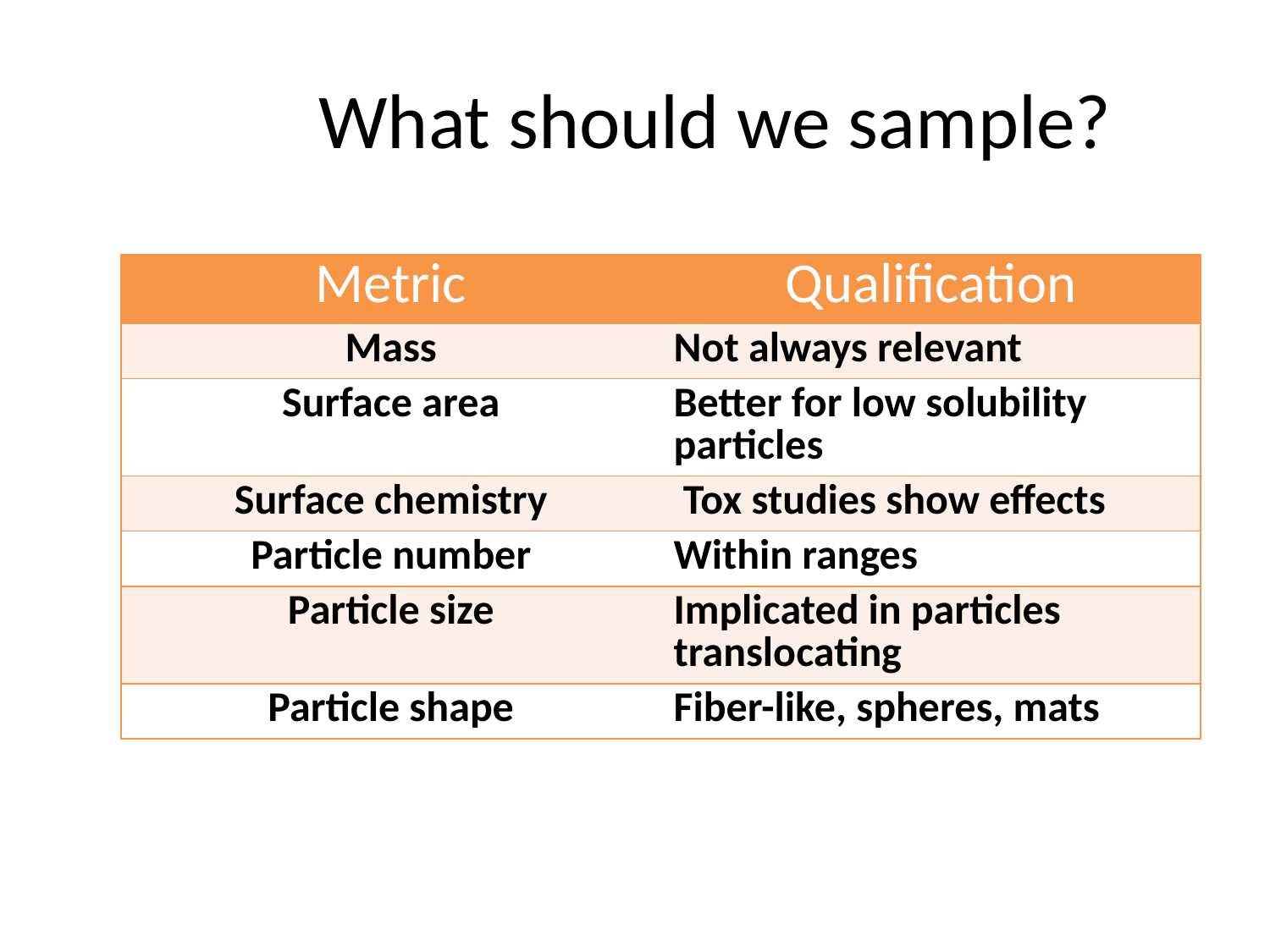

# What should we sample?
| Metric | Qualification |
| --- | --- |
| Mass | Not always relevant |
| Surface area | Better for low solubility particles |
| Surface chemistry | Tox studies show effects |
| Particle number | Within ranges |
| Particle size | Implicated in particles translocating |
| Particle shape | Fiber-like, spheres, mats |